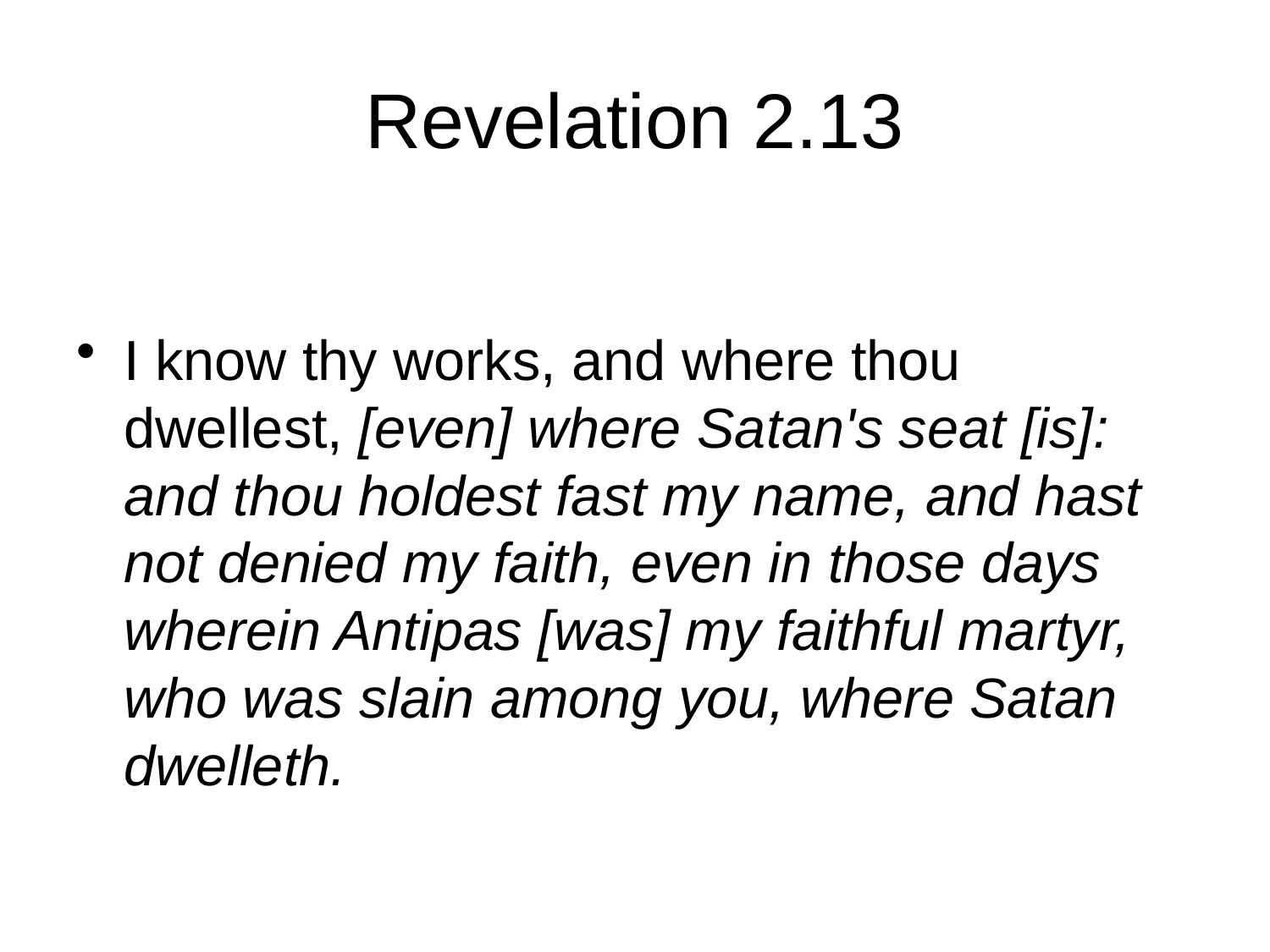

# Revelation 2.13
I know thy works, and where thou dwellest, [even] where Satan's seat [is]: and thou holdest fast my name, and hast not denied my faith, even in those days wherein Antipas [was] my faithful martyr, who was slain among you, where Satan dwelleth.